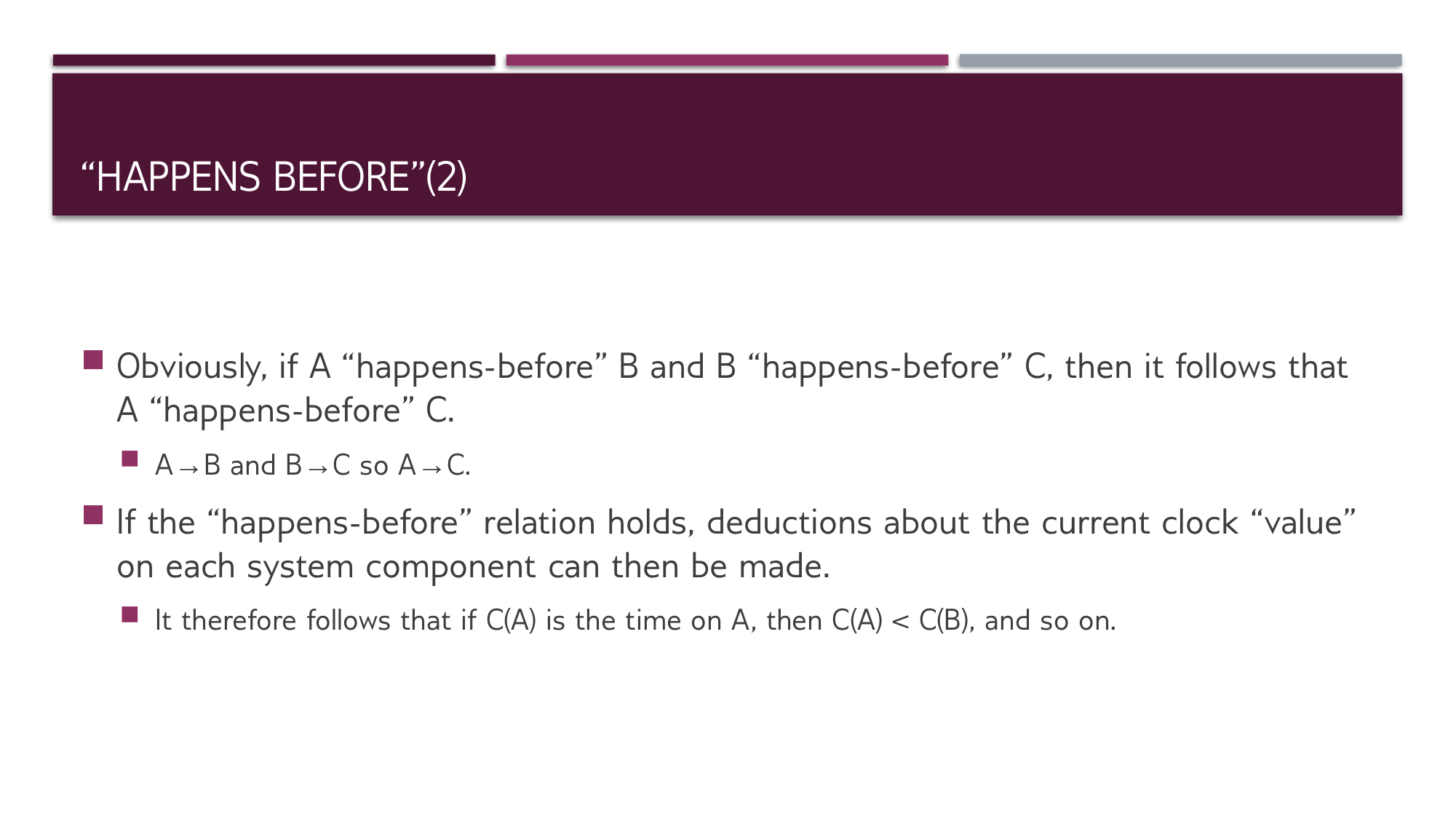

# “Happens Before”(2)
Obviously, if A “happens-before” B and B “happens-before” C, then it follows that A “happens-before” C.
A→B and B→C so A→C.
If the “happens-before” relation holds, deductions about the current clock “value” on each system component can then be made.
It therefore follows that if C(A) is the time on A, then C(A) < C(B), and so on.